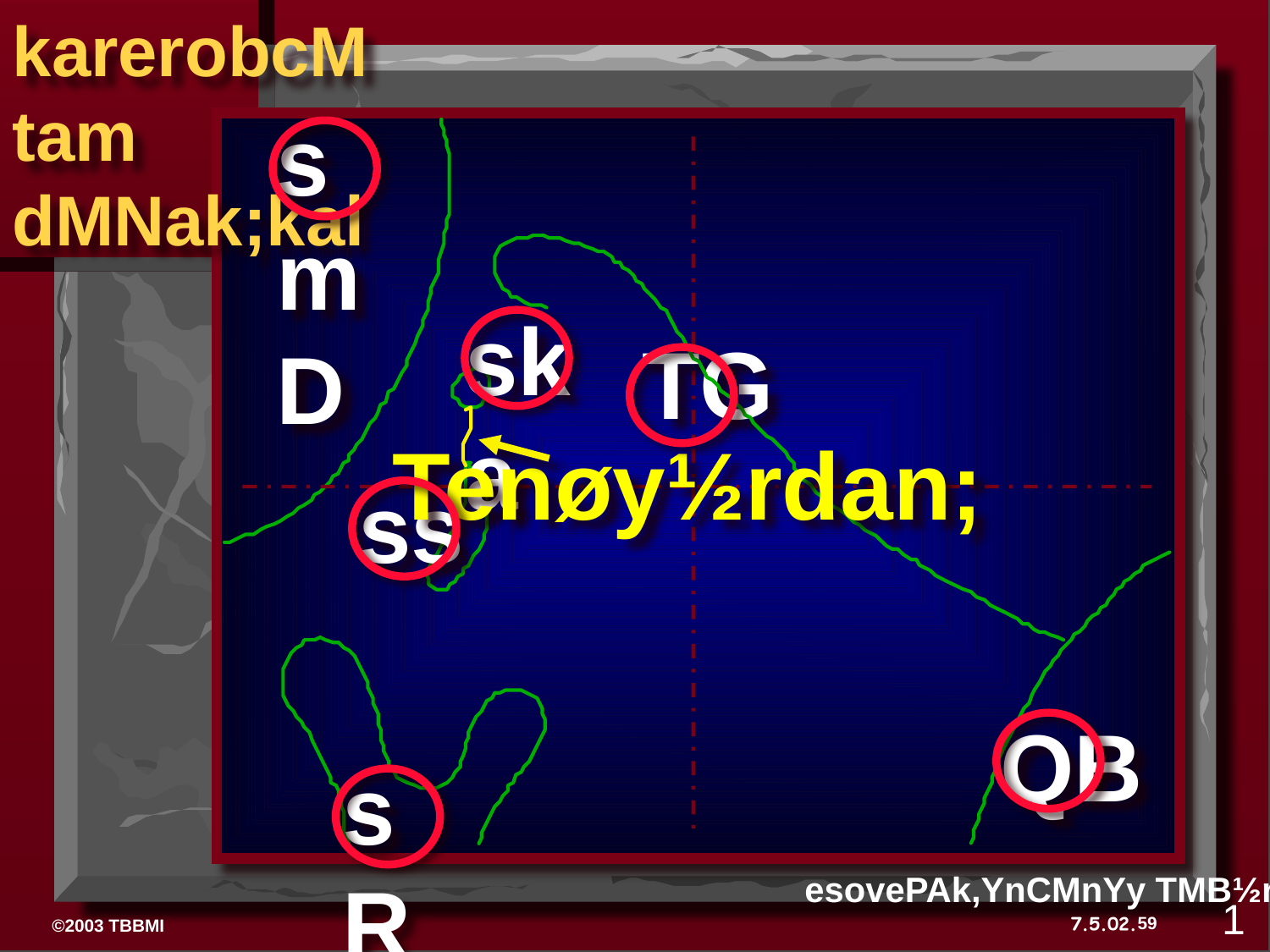

smD

ska

TG

Tenøy½rdan;

ss

QB

sRk

esovePAk,YnCMnYy TMB½r  15-16
1
59